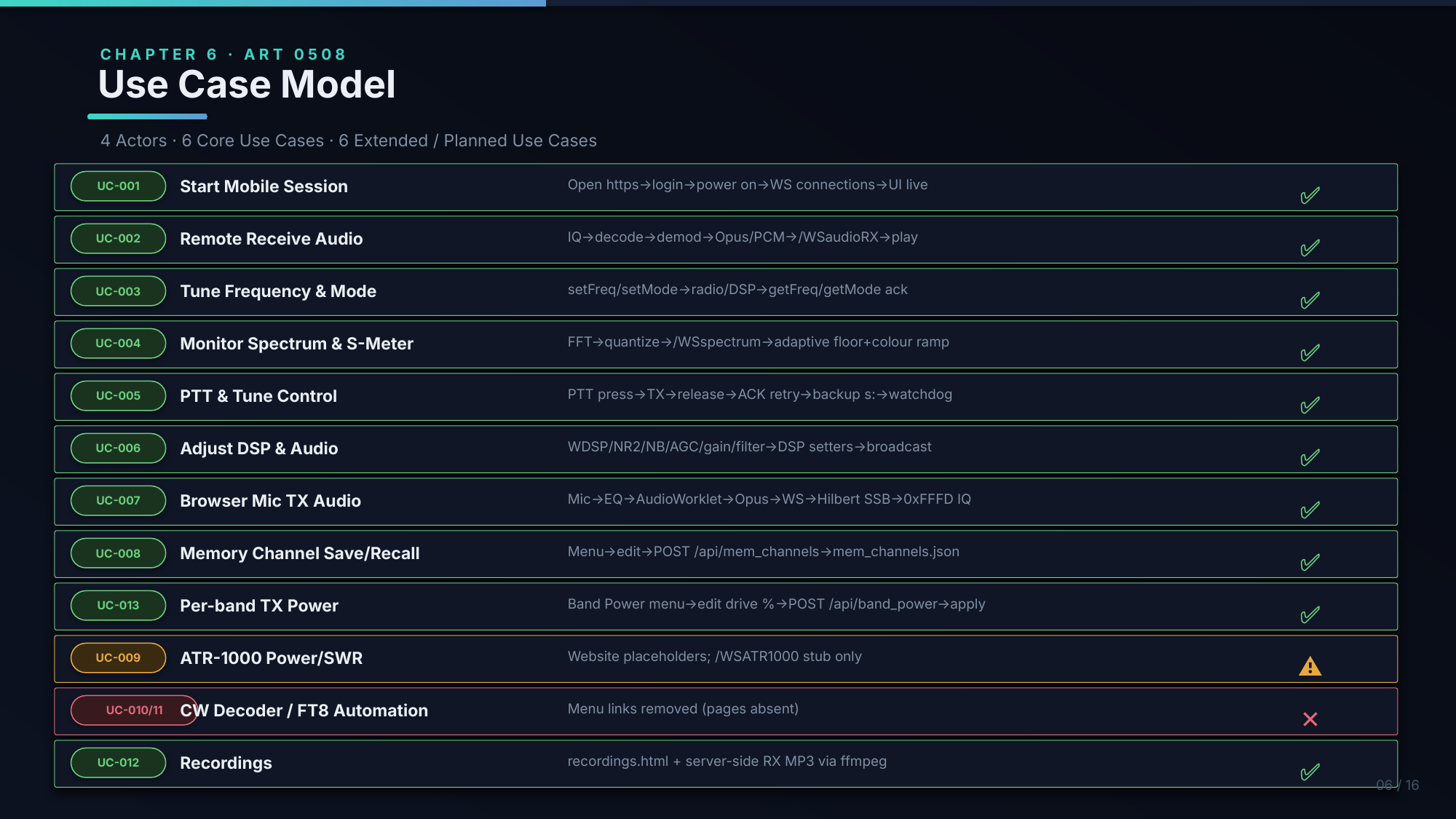

CHAPTER 6 · ART 0508
Use Case Model

4 Actors · 6 Core Use Cases · 6 Extended / Planned Use Cases

Start Mobile Session
Open https→login→power on→WS connections→UI live
UC-001
✅

Remote Receive Audio
IQ→decode→demod→Opus/PCM→/WSaudioRX→play
UC-002
✅

Tune Frequency & Mode
setFreq/setMode→radio/DSP→getFreq/getMode ack
UC-003
✅

Monitor Spectrum & S-Meter
FFT→quantize→/WSspectrum→adaptive floor+colour ramp
UC-004
✅

PTT & Tune Control
PTT press→TX→release→ACK retry→backup s:→watchdog
UC-005
✅

Adjust DSP & Audio
WDSP/NR2/NB/AGC/gain/filter→DSP setters→broadcast
UC-006
✅

Browser Mic TX Audio
Mic→EQ→AudioWorklet→Opus→WS→Hilbert SSB→0xFFFD IQ
UC-007
✅

Memory Channel Save/Recall
Menu→edit→POST /api/mem_channels→mem_channels.json
UC-008
✅

Per-band TX Power
Band Power menu→edit drive %→POST /api/band_power→apply
UC-013
✅

ATR-1000 Power/SWR
Website placeholders; /WSATR1000 stub only
UC-009
⚠

CW Decoder / FT8 Automation
Menu links removed (pages absent)
UC-010/11
✕

Recordings
recordings.html + server-side RX MP3 via ffmpeg
UC-012
✅
06 / 16